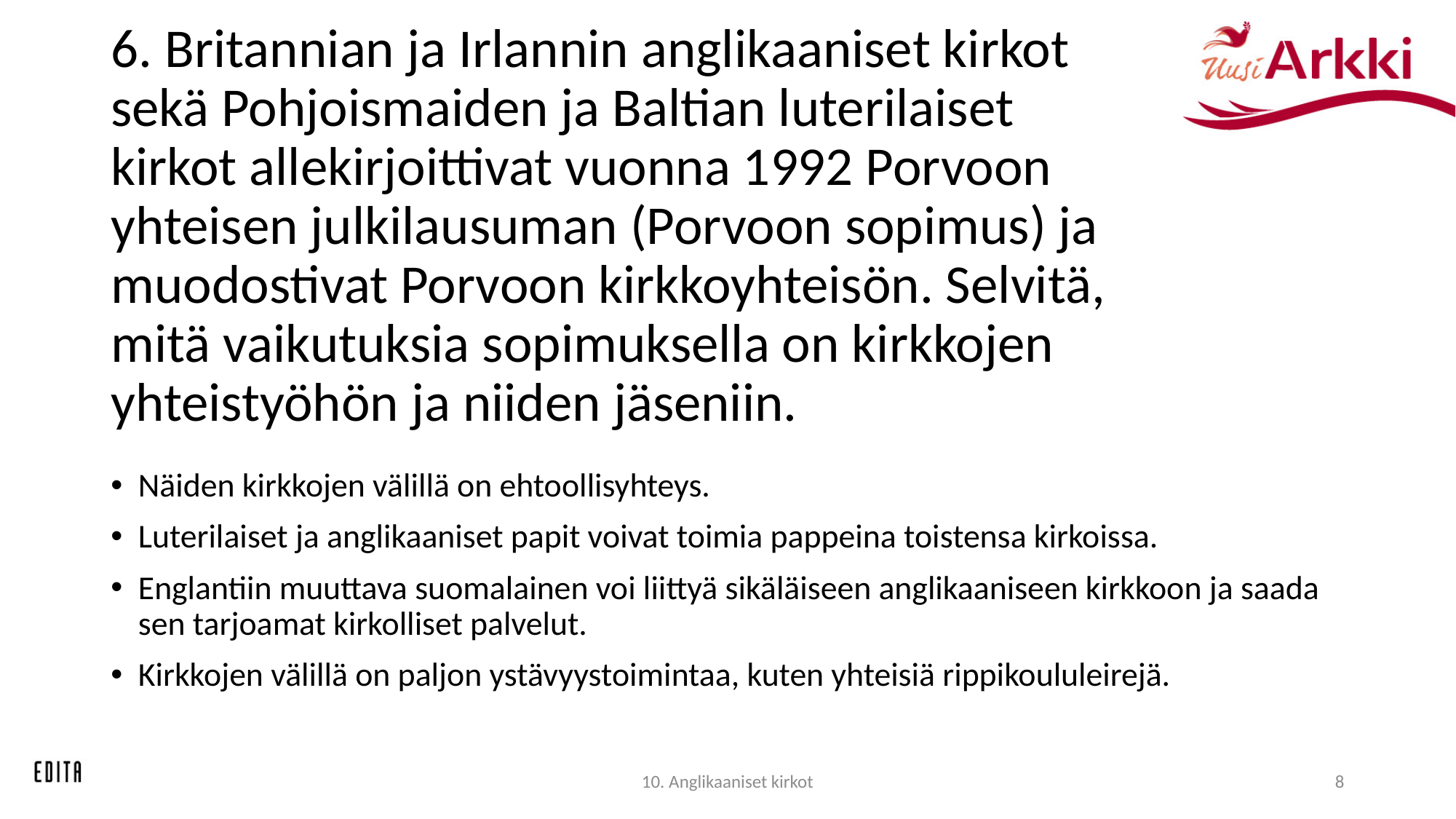

# 6. Britannian ja Irlannin anglikaaniset kirkot sekä Pohjoismaiden ja Baltian luterilaiset kirkot allekirjoittivat vuonna 1992 Porvoon yhteisen julkilausuman (Porvoon sopimus) ja muodostivat Porvoon kirkkoyhteisön. Selvitä, mitä vaikutuksia sopimuksella on kirkkojen yhteistyöhön ja niiden jäseniin.
Näiden kirkkojen välillä on ehtoollisyhteys.
Luterilaiset ja anglikaaniset papit voivat toimia pappeina toistensa kirkoissa.
Englantiin muuttava suomalainen voi liittyä sikäläiseen anglikaaniseen kirkkoon ja saada sen tarjoamat kirkolliset palvelut.
Kirkkojen välillä on paljon ystävyystoimintaa, kuten yhteisiä rippikoululeirejä.
10. Anglikaaniset kirkot
8